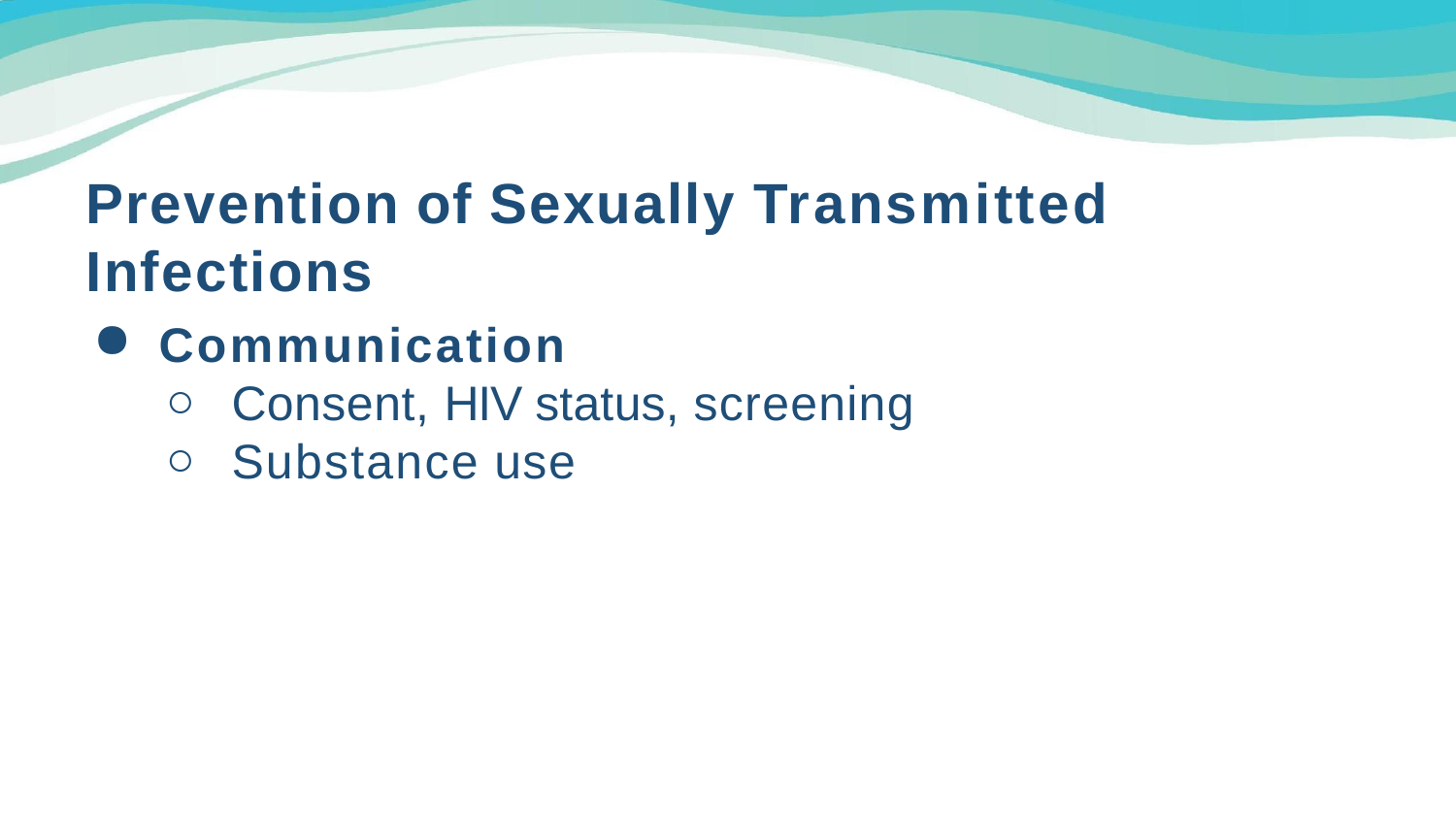

# Prevention of Sexually Transmitted Infections
Communication
Consent, HIV status, screening
Substance use